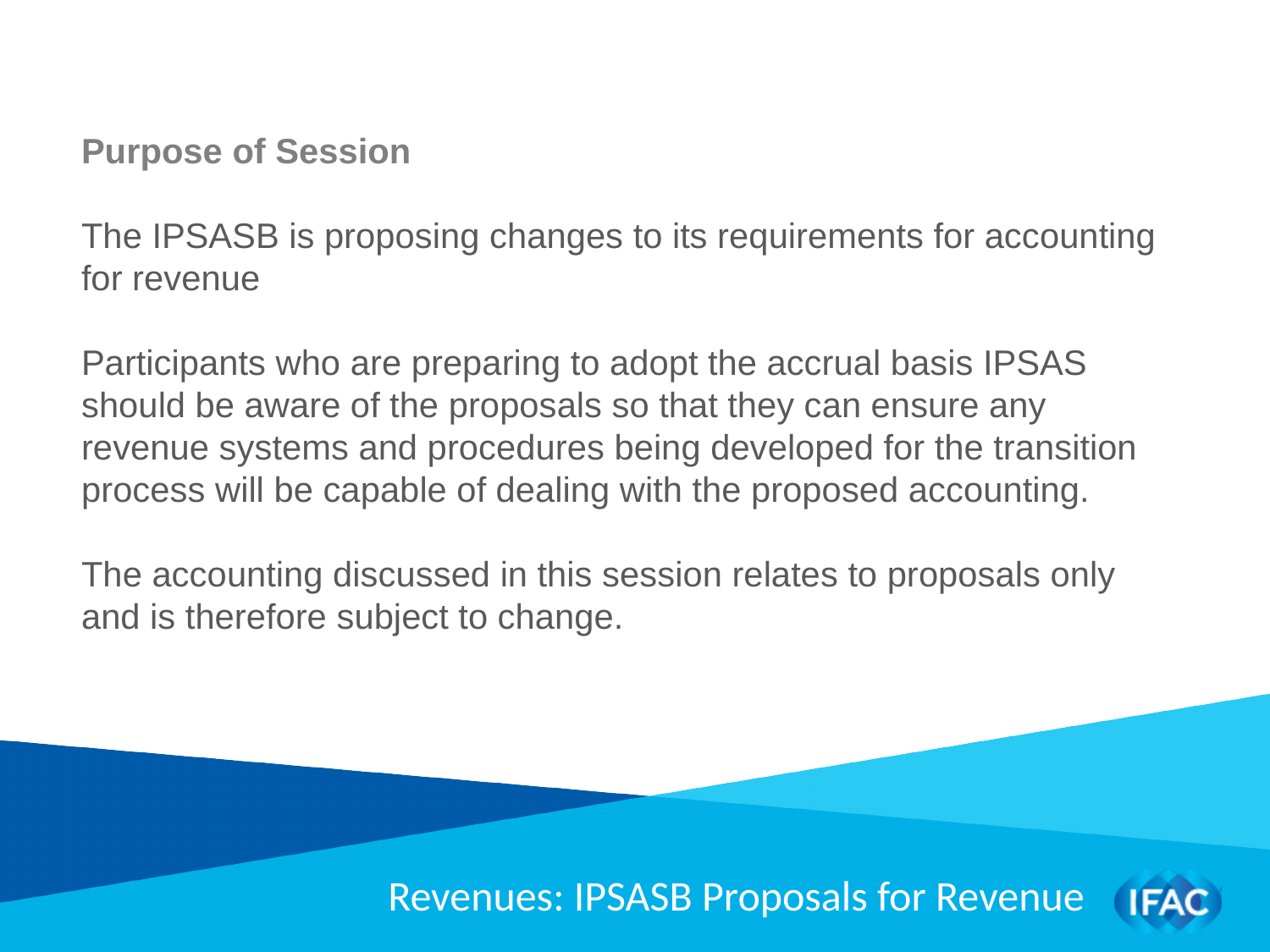

Purpose of Session

The IPSASB is proposing changes to its requirements for accounting for revenue

Participants who are preparing to adopt the accrual basis IPSAS should be aware of the proposals so that they can ensure any revenue systems and procedures being developed for the transition process will be capable of dealing with the proposed accounting.

The accounting discussed in this session relates to proposals only and is therefore subject to change.

Revenues: IPSASB Proposals for Revenue